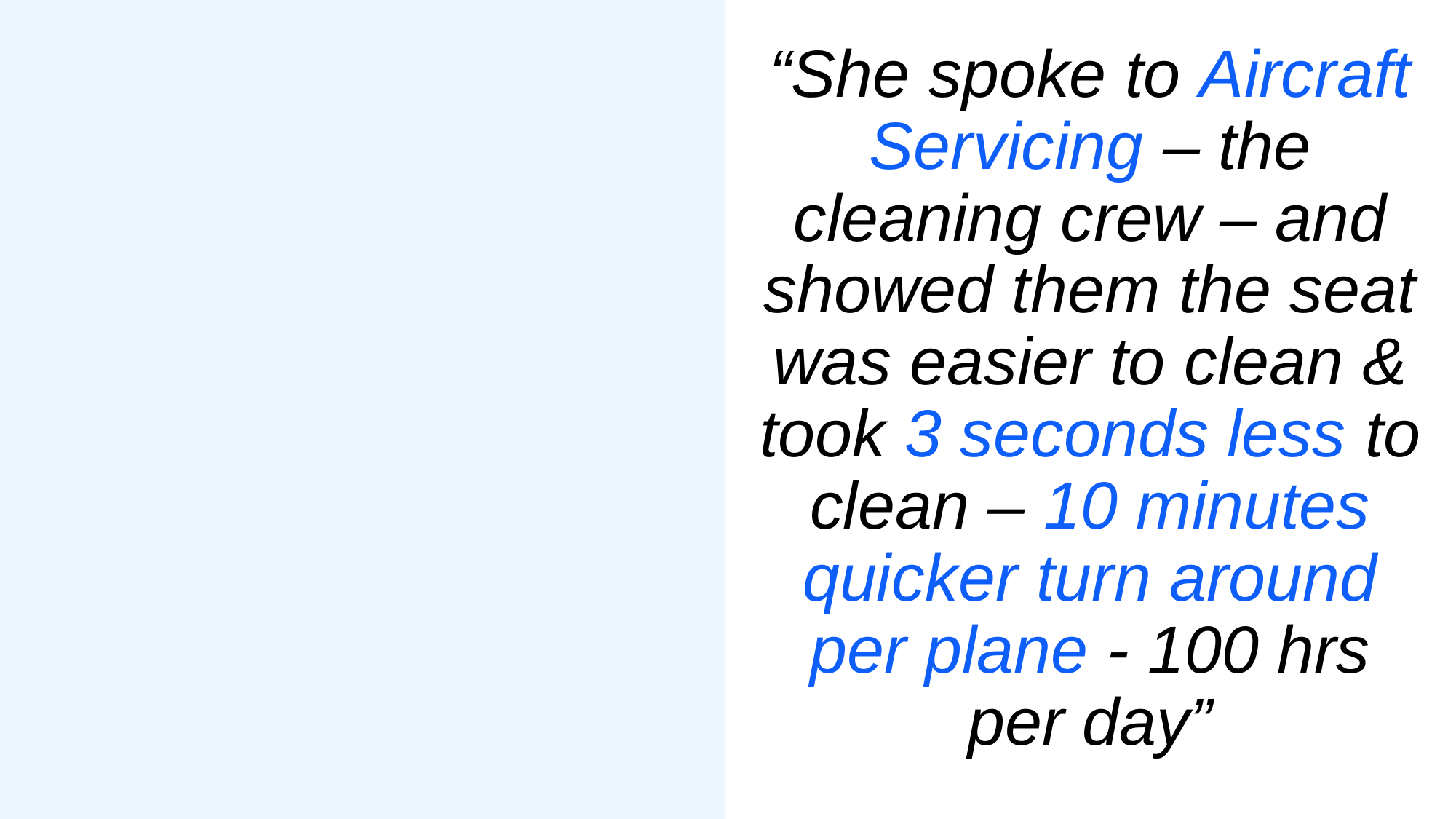

“She spoke to Aircraft Servicing – the cleaning crew – and showed them the seat was easier to clean & took 3 seconds less to clean – 10 minutes quicker turn around per plane - 100 hrs per day”